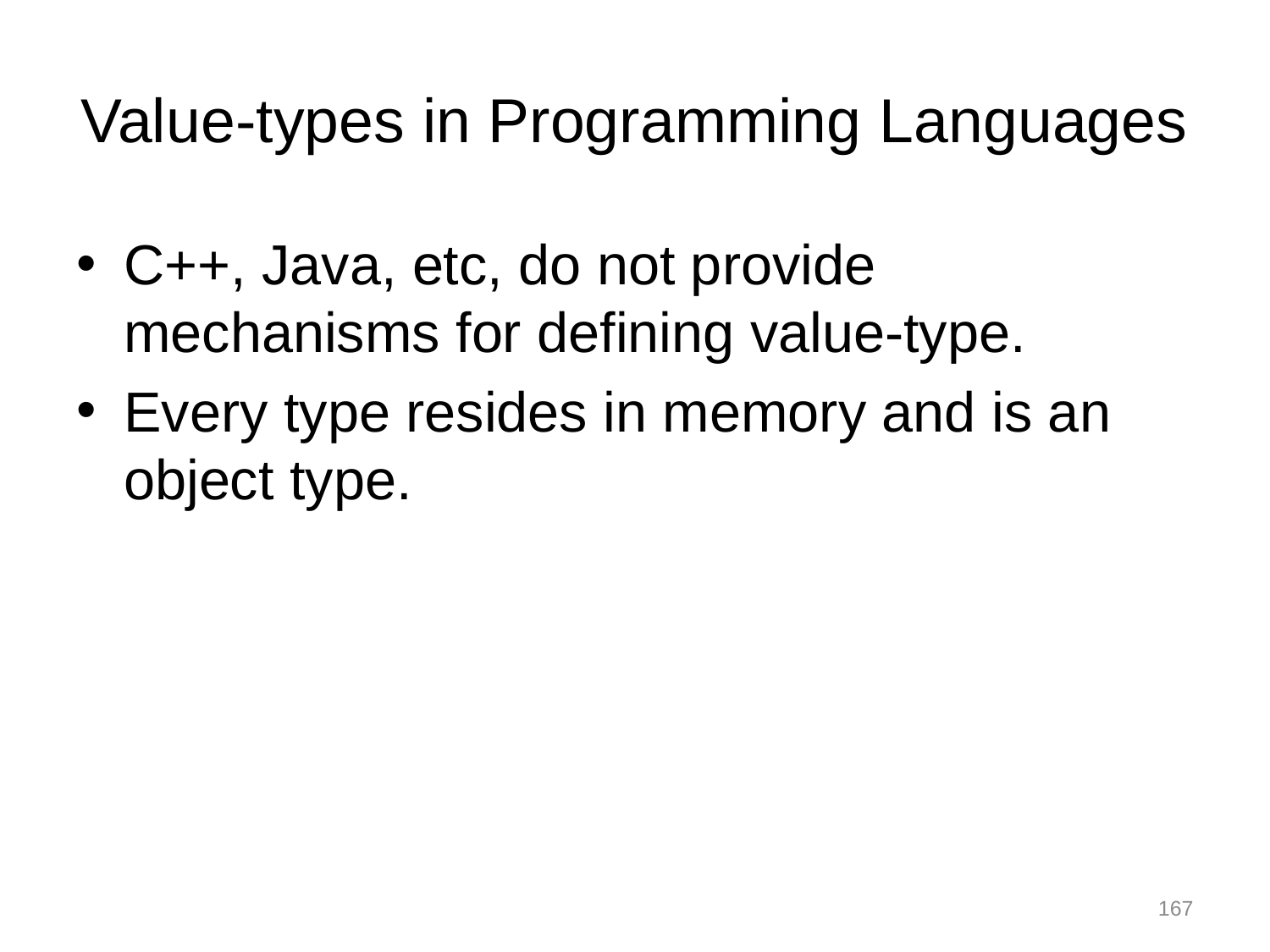

# Value-types in Programming Languages
C++, Java, etc, do not provide mechanisms for defining value-type.
Every type resides in memory and is an object type.
167